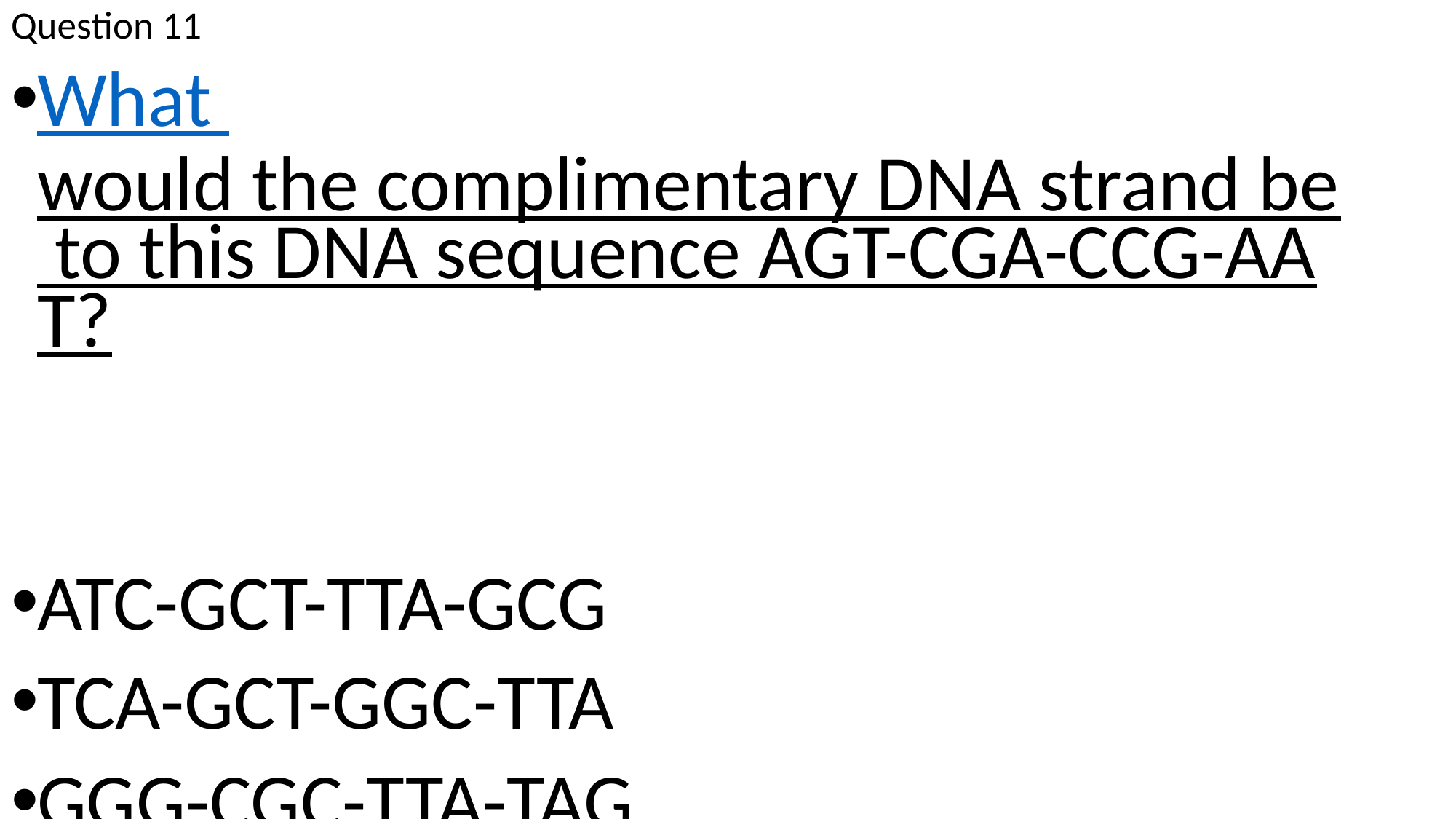

# Question 11
What would the complimentary DNA strand be to this DNA sequence AGT-CGA-CCG-AAT?

ATC-GCT-TTA-GCG
TCA-GCT-GGC-TTA
GGG-CGC-TTA-TAG
GAT-TAC-GAG-TTC